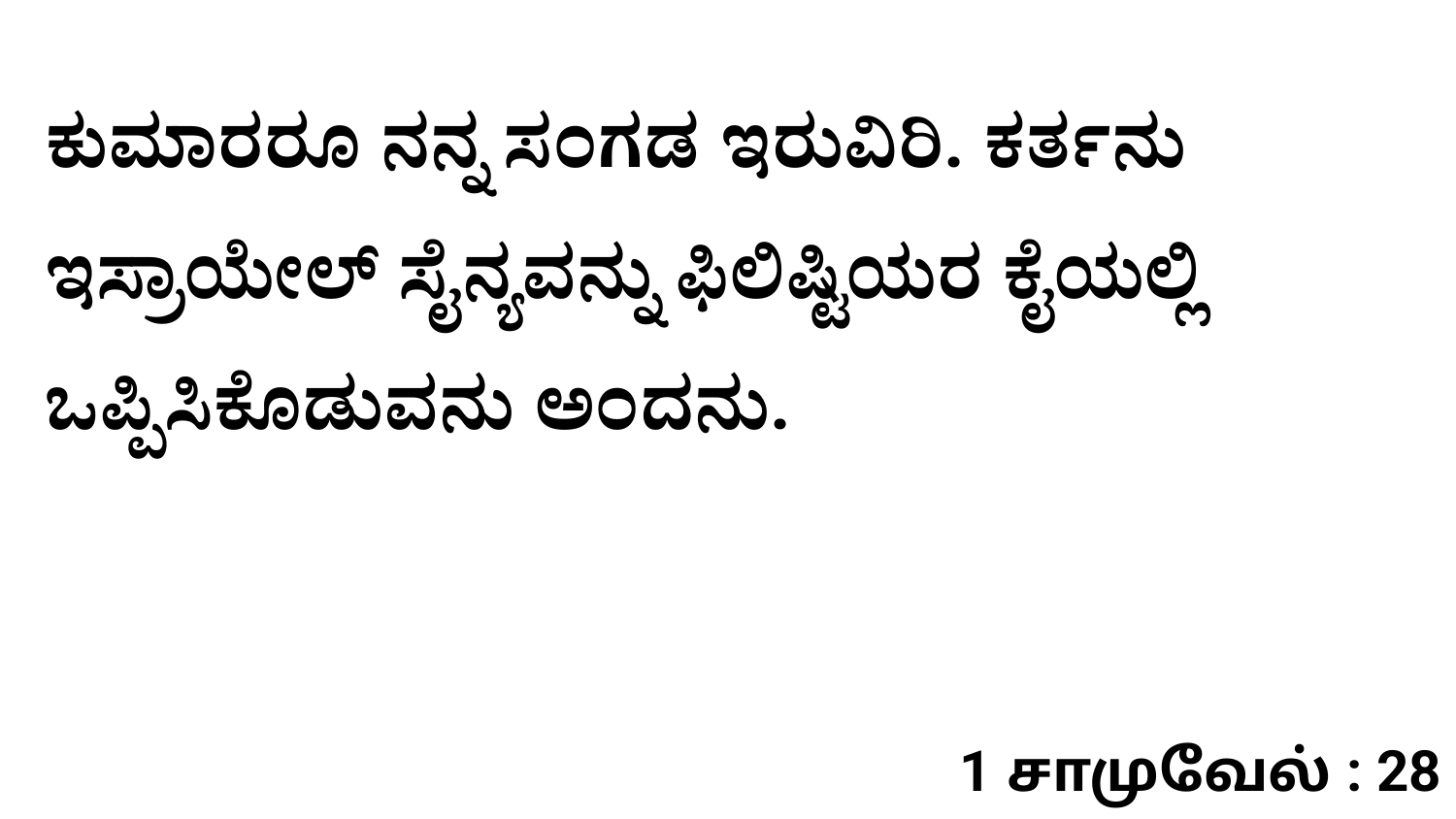

ಕುಮಾರರೂ ನನ್ನ ಸಂಗಡ ಇರುವಿರಿ. ಕರ್ತನು ಇಸ್ರಾಯೇಲ್‌ ಸೈನ್ಯವನ್ನು ಫಿಲಿಷ್ಟಿಯರ ಕೈಯಲ್ಲಿ ಒಪ್ಪಿಸಿಕೊಡುವನು ಅಂದನು.
1 சாமுவேல் : 28